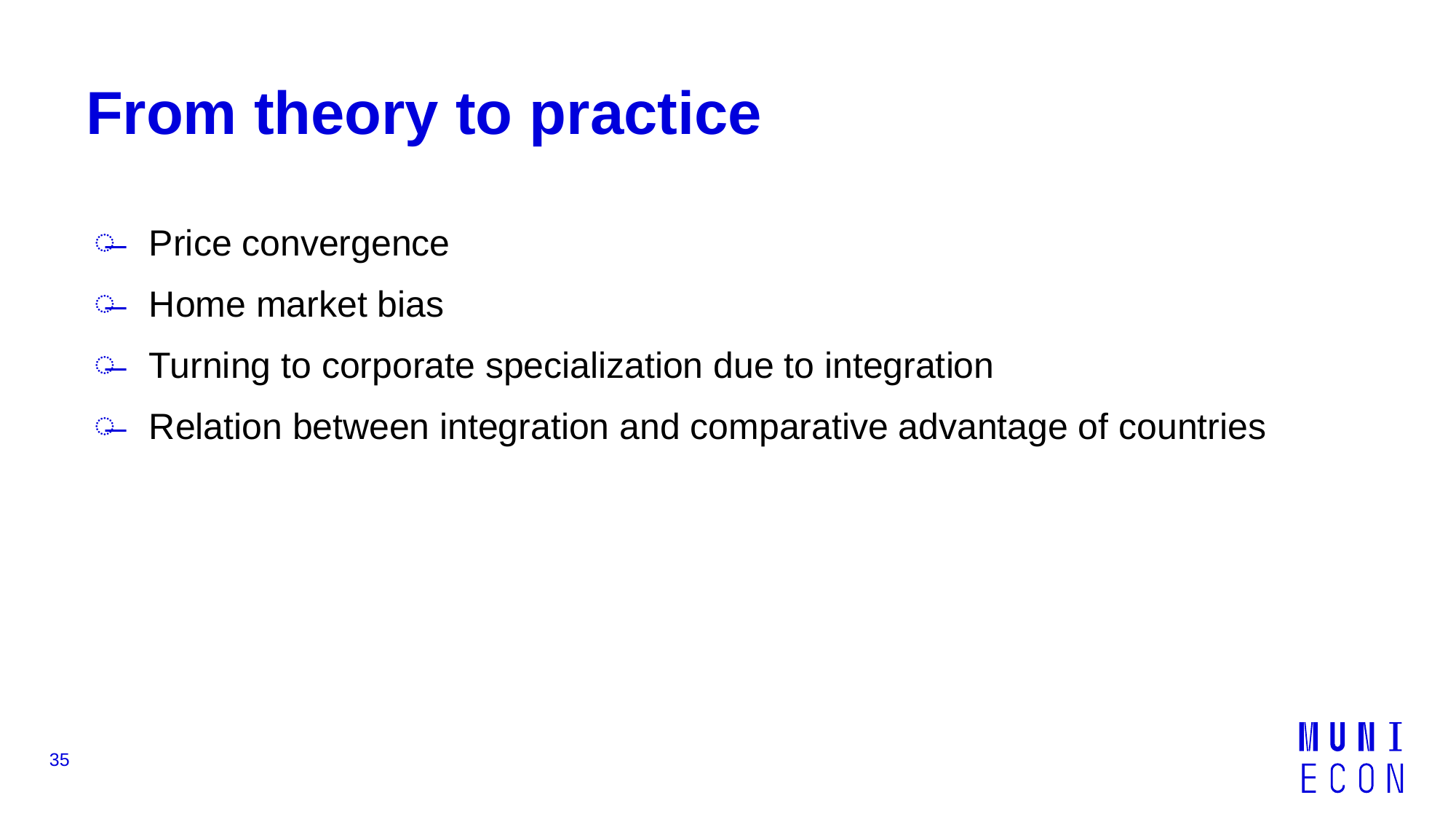

# From theory to practice
Price convergence
Home market bias
Turning to corporate specialization due to integration
Relation between integration and comparative advantage of countries

35